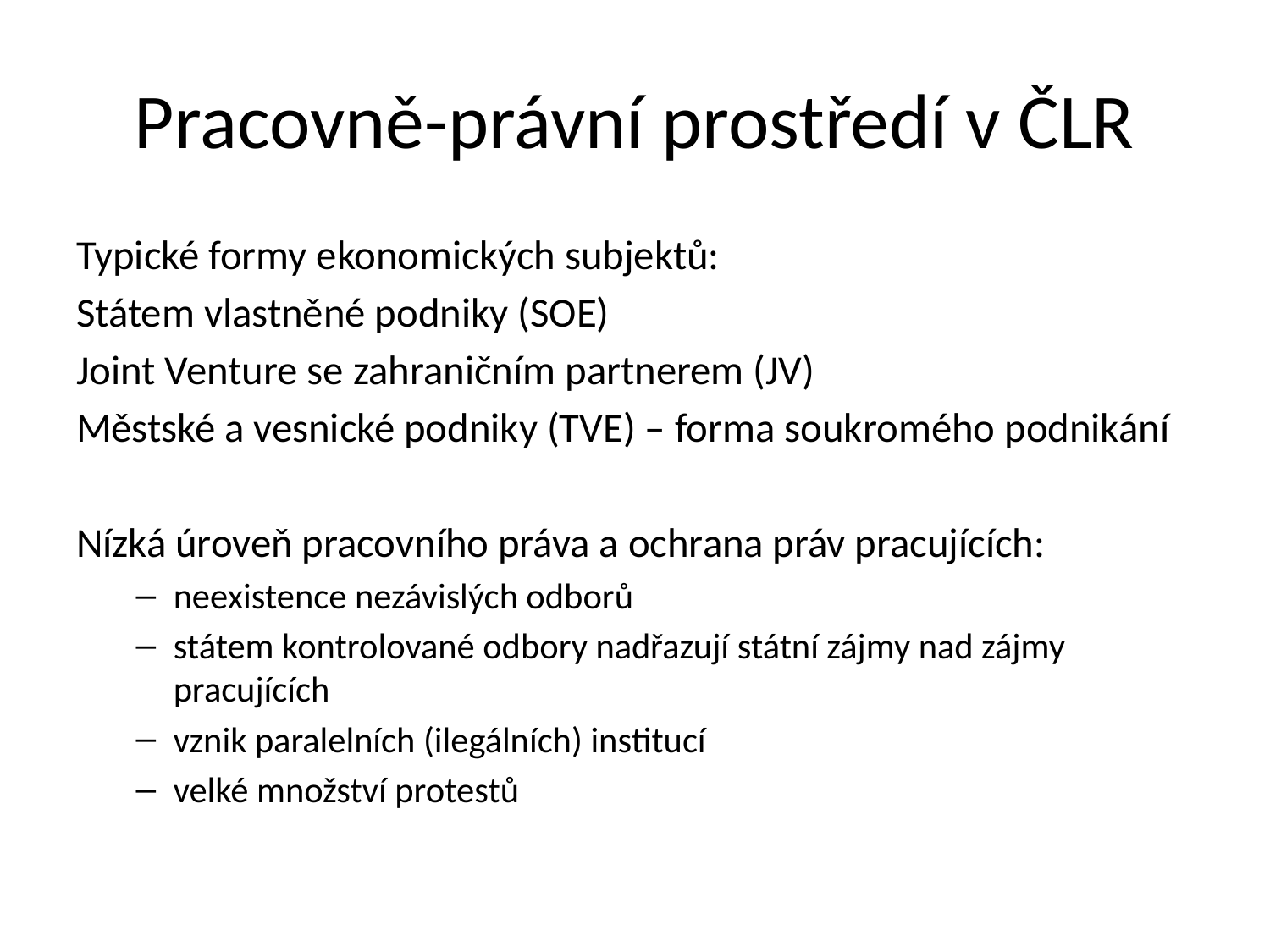

# Pracovně-právní prostředí v ČLR
Typické formy ekonomických subjektů:
Státem vlastněné podniky (SOE)
Joint Venture se zahraničním partnerem (JV)
Městské a vesnické podniky (TVE) – forma soukromého podnikání

Nízká úroveň pracovního práva a ochrana práv pracujících:
neexistence nezávislých odborů
státem kontrolované odbory nadřazují státní zájmy nad zájmy pracujících
vznik paralelních (ilegálních) institucí
velké množství protestů